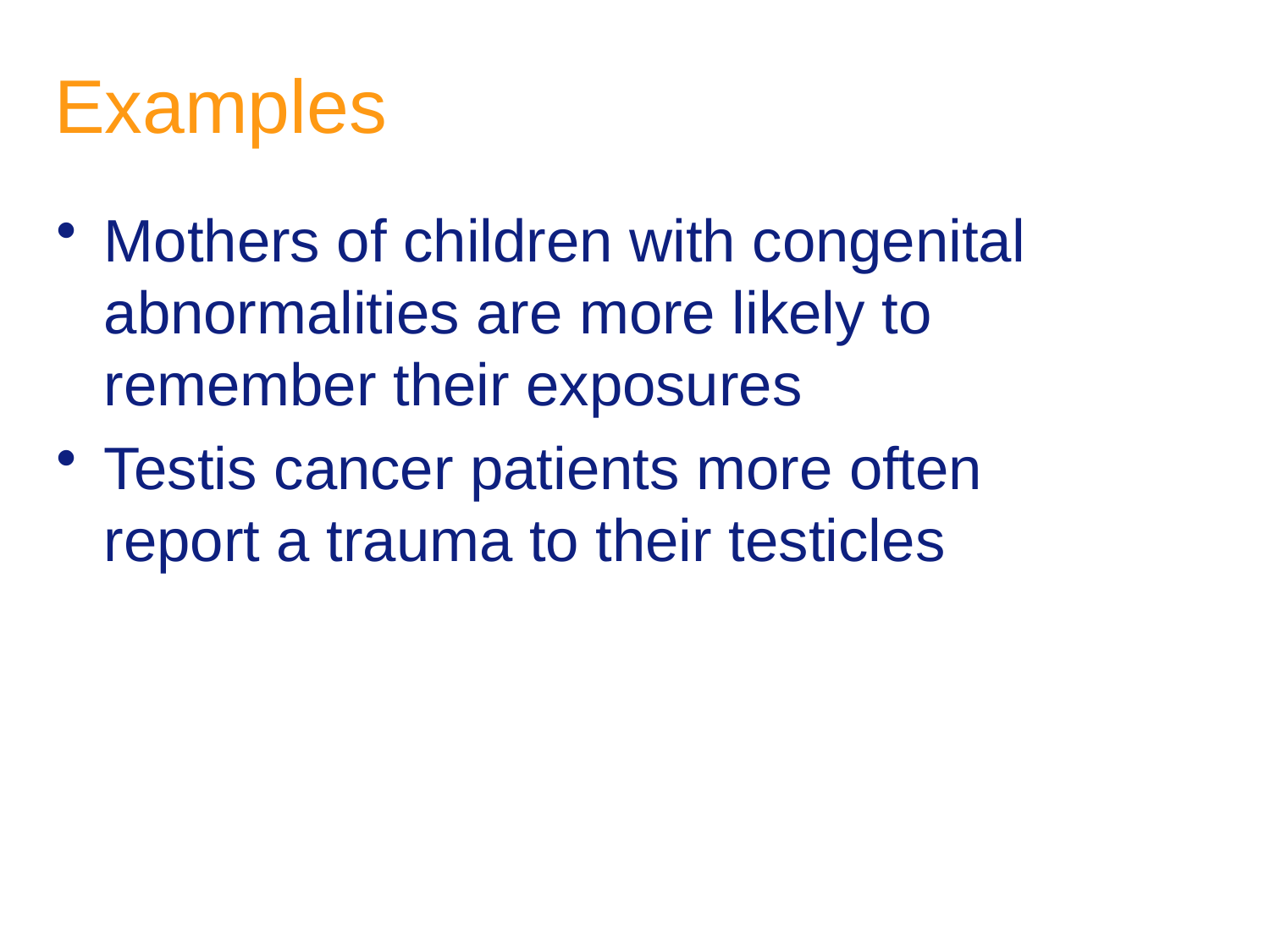

# Examples
Mothers of children with congenital abnormalities are more likely to remember their exposures
Testis cancer patients more often report a trauma to their testicles